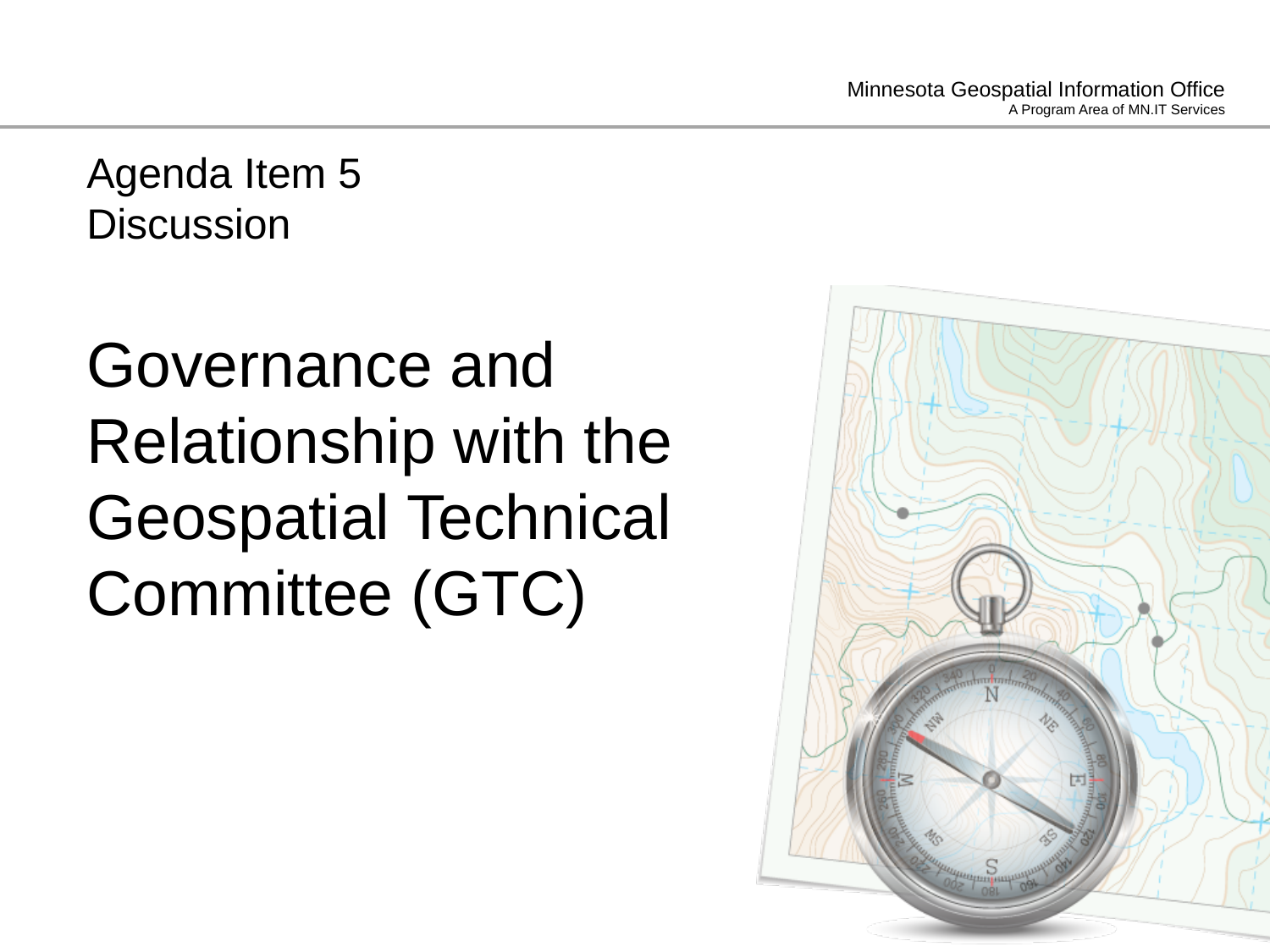

# Agenda Item 5 Discussion Governance and Relationship with the Geospatial Technical Committee (GTC)